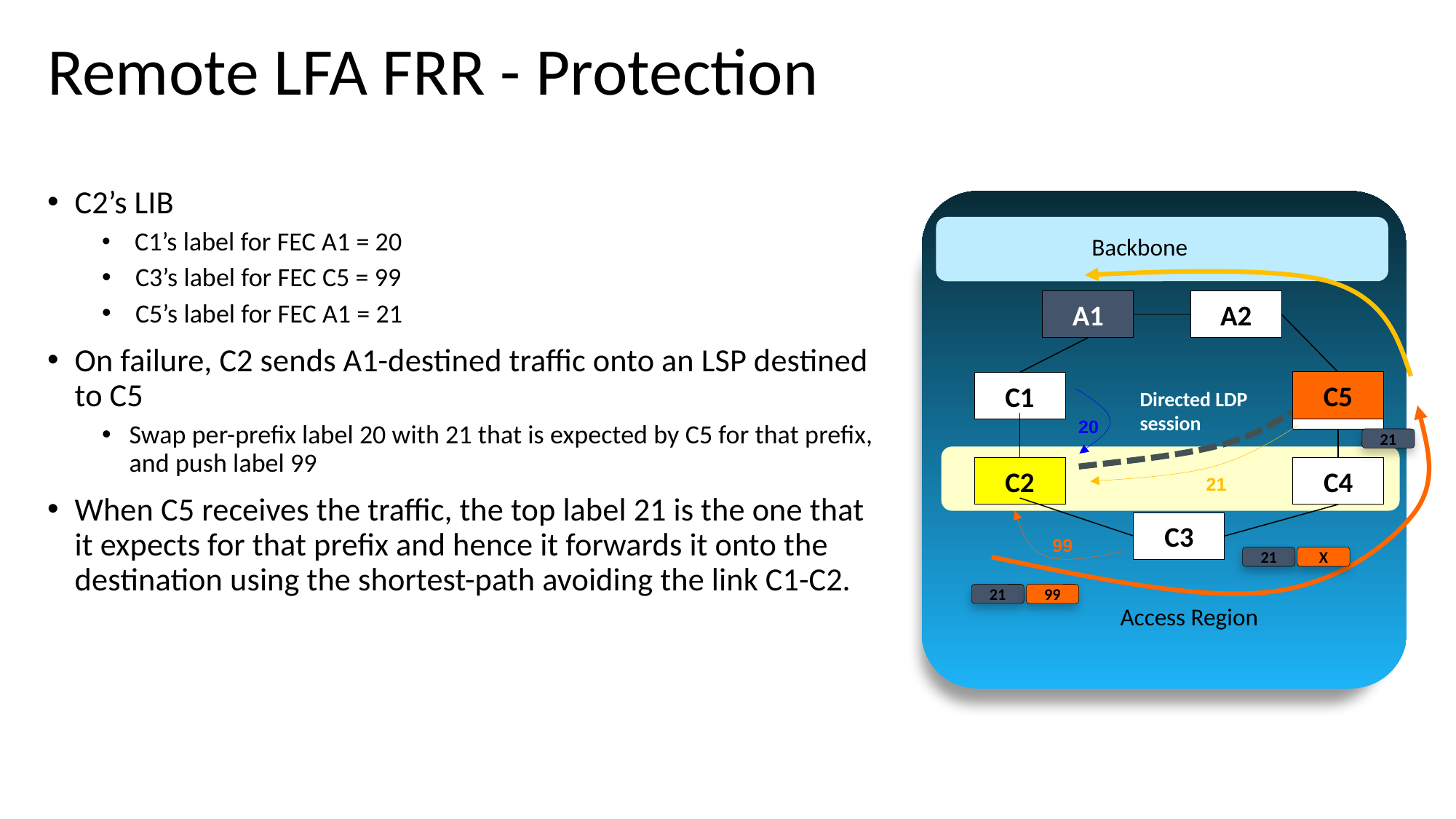

# Remote LFA FRR - Protection
C2’s LIB
 C1’s label for FEC A1 = 20
 C3’s label for FEC C5 = 99
 C5’s label for FEC A1 = 21
On failure, C2 sends A1-destined traffic onto an LSP destined to C5
Swap per-prefix label 20 with 21 that is expected by C5 for that prefix, and push label 99
When C5 receives the traffic, the top label 21 is the one that it expects for that prefix and hence it forwards it onto the destination using the shortest-path avoiding the link C1-C2.

Backbone

A1
A2
C5
C1
E1
Directed LDP
session

20

21

C2
C4
21

C3
99
21
X
21
99
Access Region